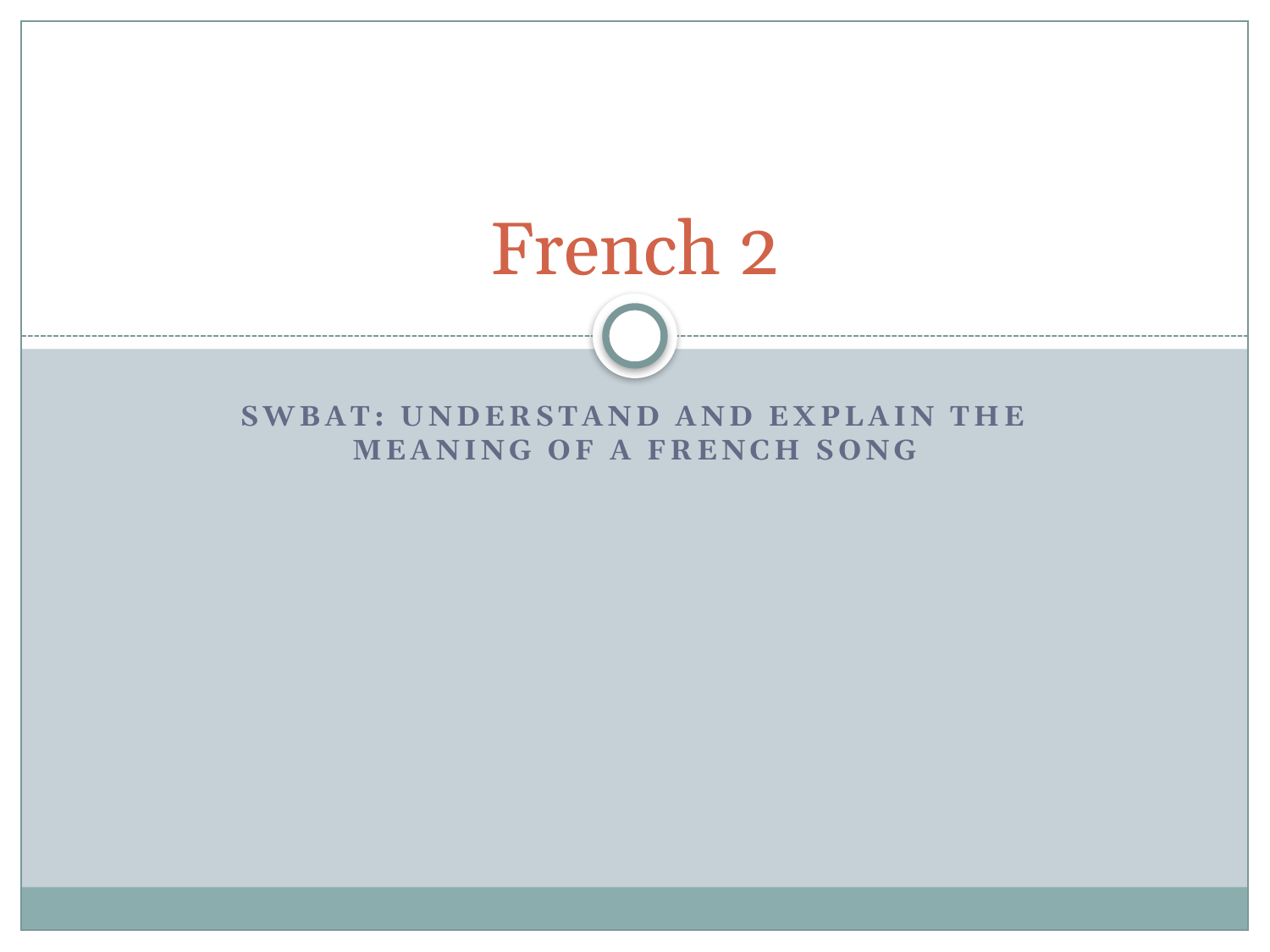

# French 2
SWBAT: Understand and explain the meaning of a french song